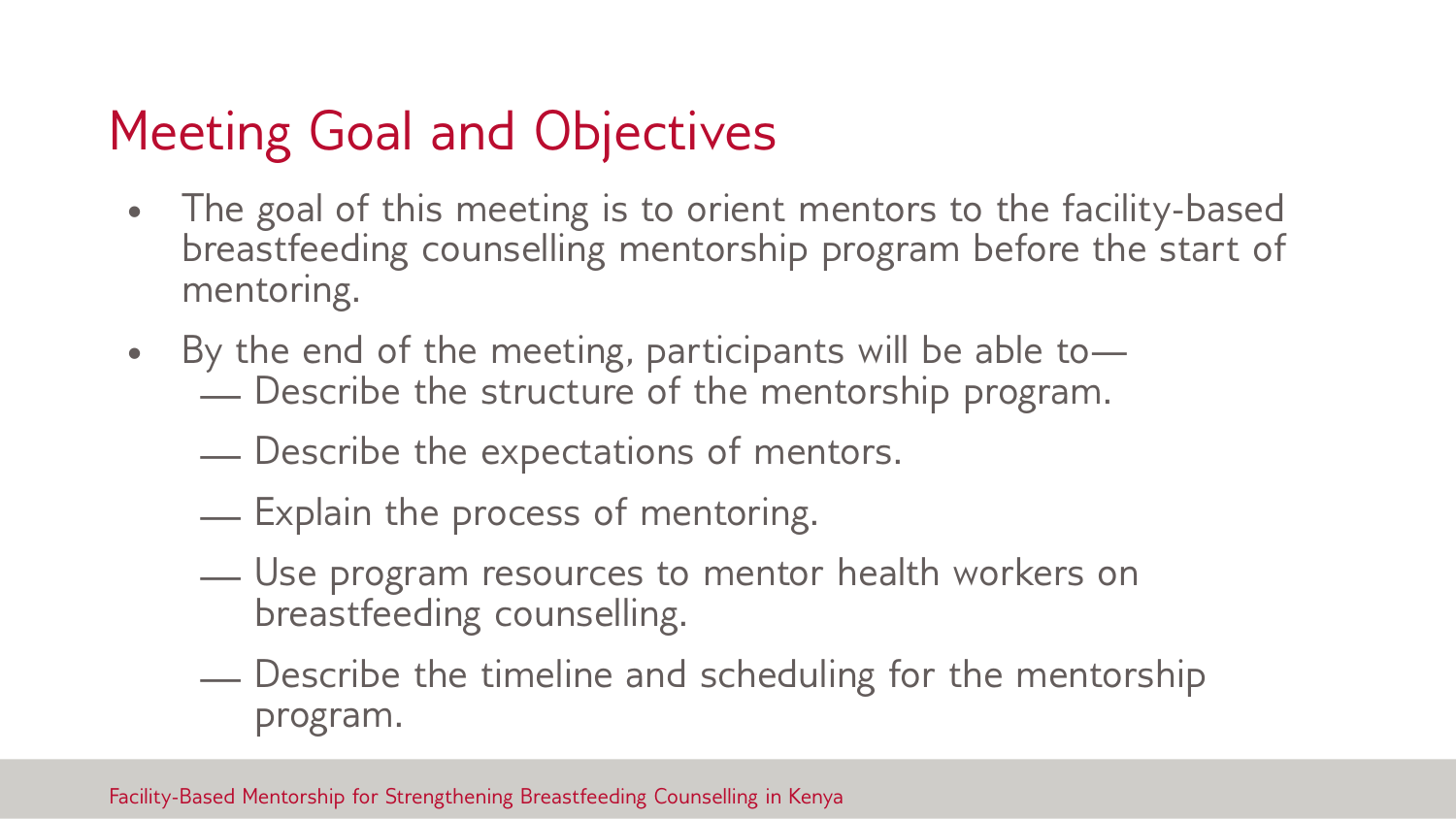

# Meeting Goal and Objectives
The goal of this meeting is to orient mentors to the facility-based breastfeeding counselling mentorship program before the start of mentoring.
By the end of the meeting, participants will be able to—
Describe the structure of the mentorship program.
Describe the expectations of mentors.
Explain the process of mentoring.
Use program resources to mentor health workers on breastfeeding counselling.
Describe the timeline and scheduling for the mentorship program.